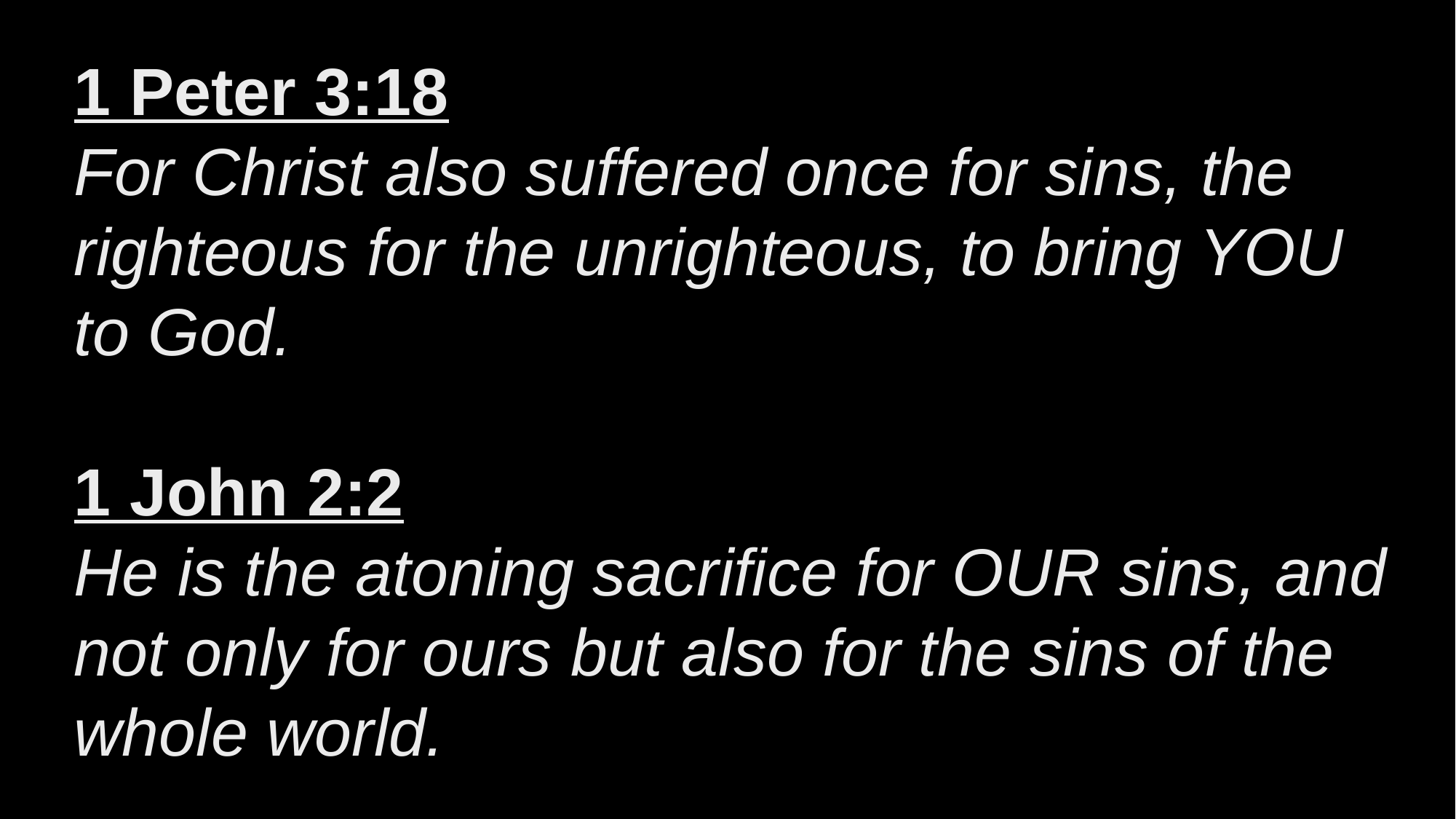

# 1 Peter 3:18 For Christ also suffered once for sins, the righteous for the unrighteous, to bring YOU to God. 1 John 2:2 He is the atoning sacrifice for OUR sins, and not only for ours but also for the sins of the whole world.